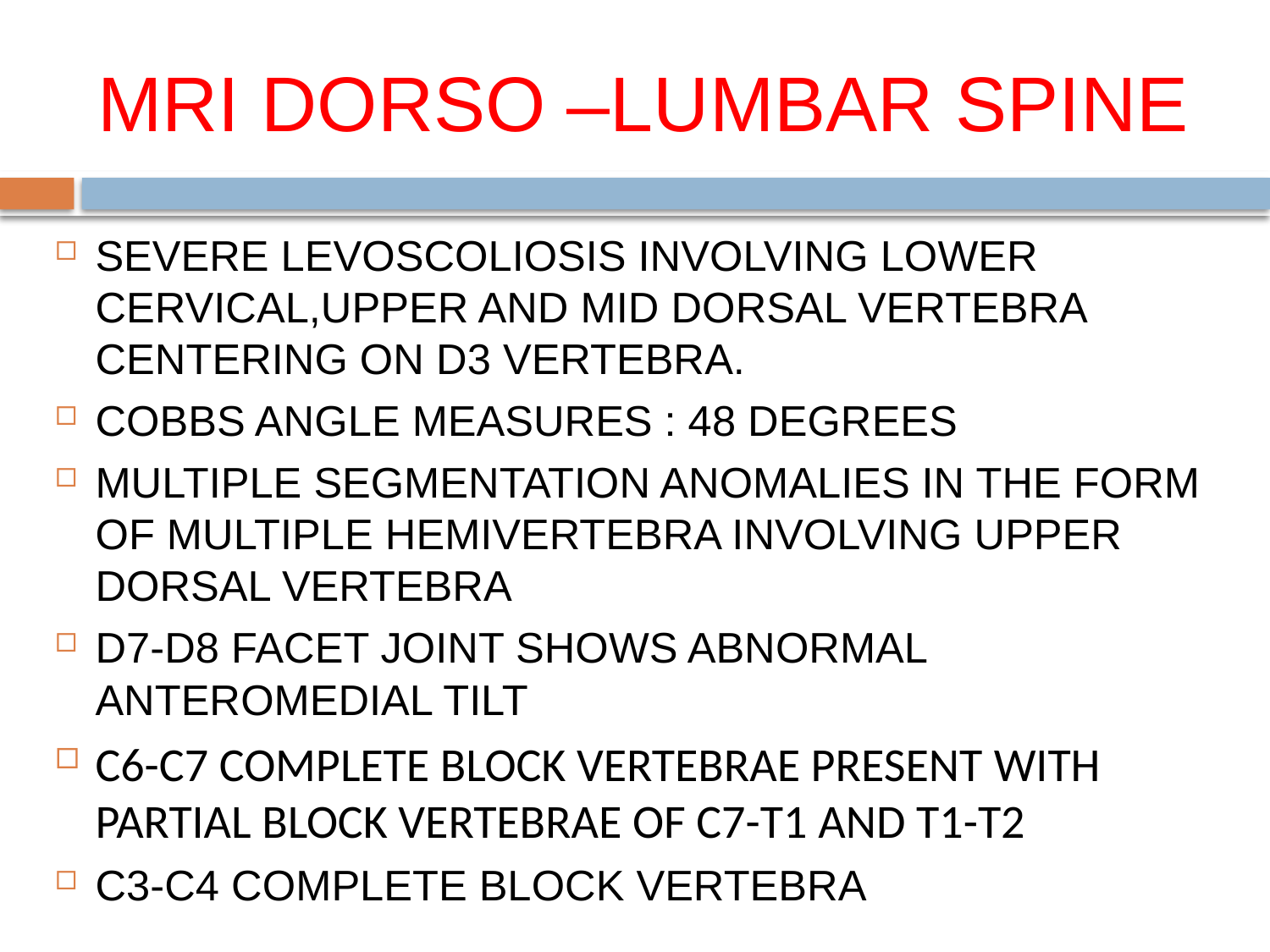

# MRI DORSO –LUMBAR SPINE
SEVERE LEVOSCOLIOSIS INVOLVING LOWER CERVICAL,UPPER AND MID DORSAL VERTEBRA CENTERING ON D3 VERTEBRA.
COBBS ANGLE MEASURES : 48 DEGREES
MULTIPLE SEGMENTATION ANOMALIES IN THE FORM OF MULTIPLE HEMIVERTEBRA INVOLVING UPPER DORSAL VERTEBRA
D7-D8 FACET JOINT SHOWS ABNORMAL ANTEROMEDIAL TILT
C6-C7 COMPLETE BLOCK VERTEBRAE PRESENT WITH PARTIAL BLOCK VERTEBRAE OF C7-T1 AND T1-T2
C3-C4 COMPLETE BLOCK VERTEBRA